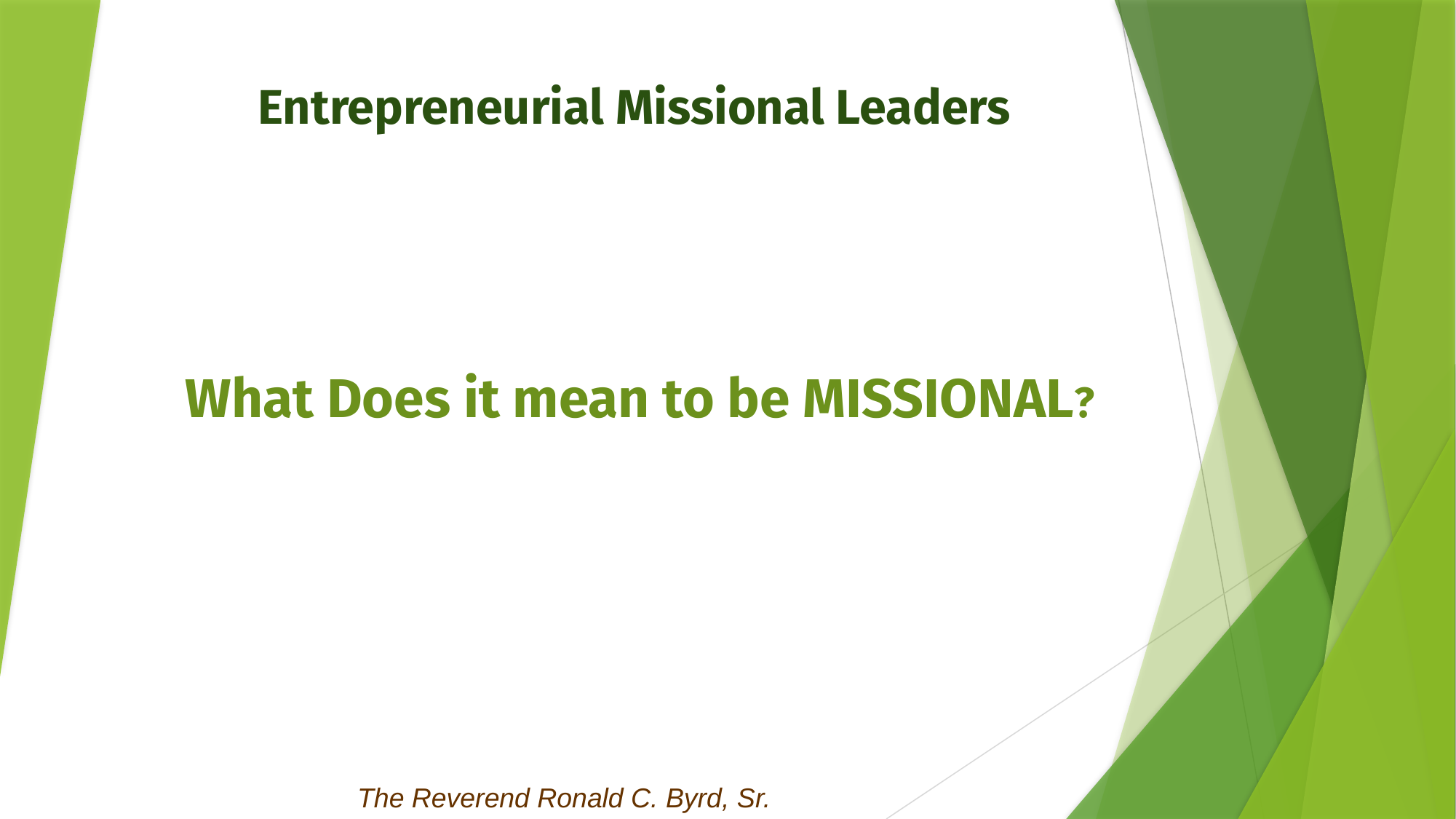

Entrepreneurial Missional Leaders
What Does it mean to be MISSIONAL?
The Reverend Ronald C. Byrd, Sr.